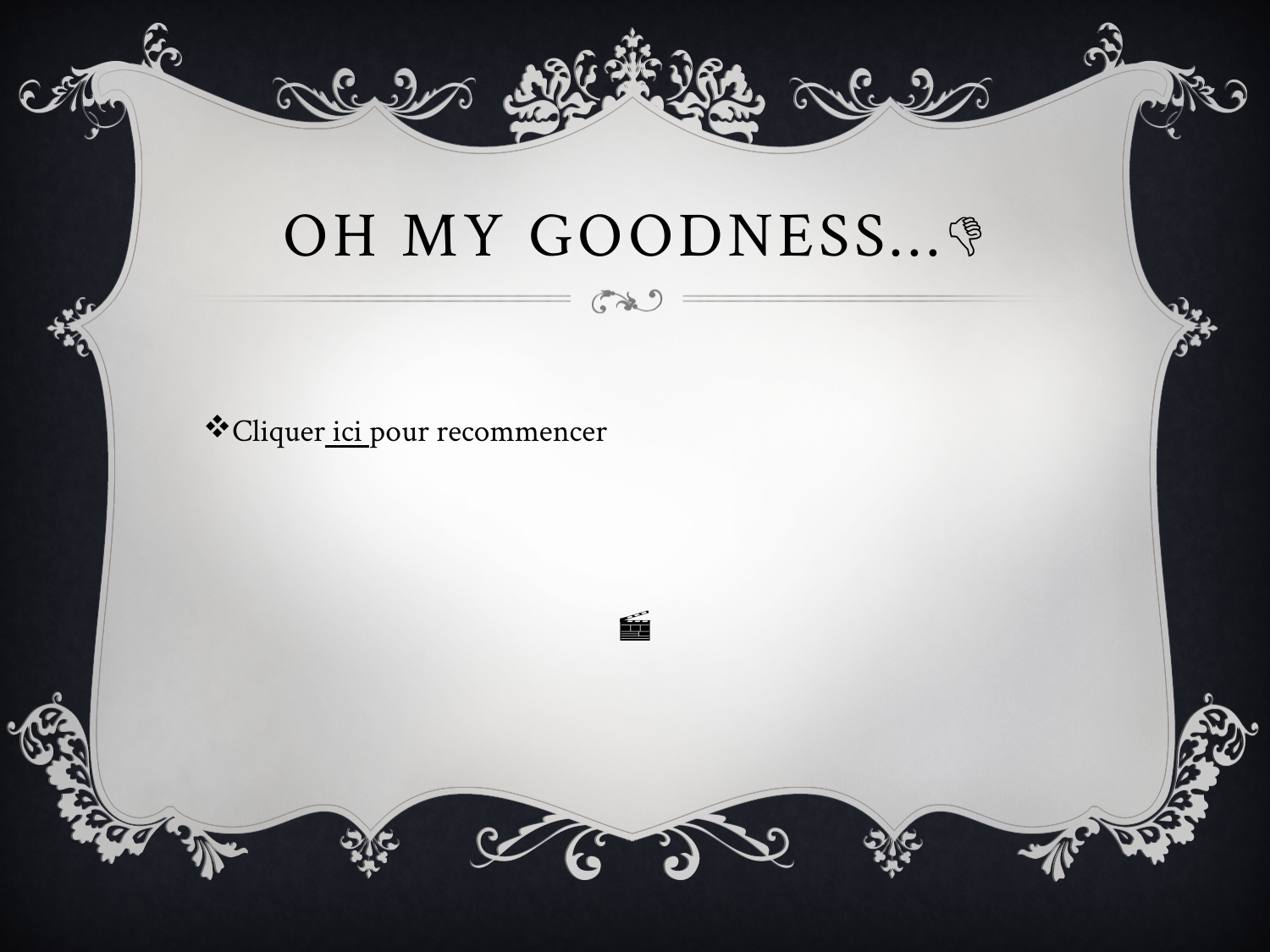

# Oh my goodness…👎

Cliquer ici pour recommencer

🎬